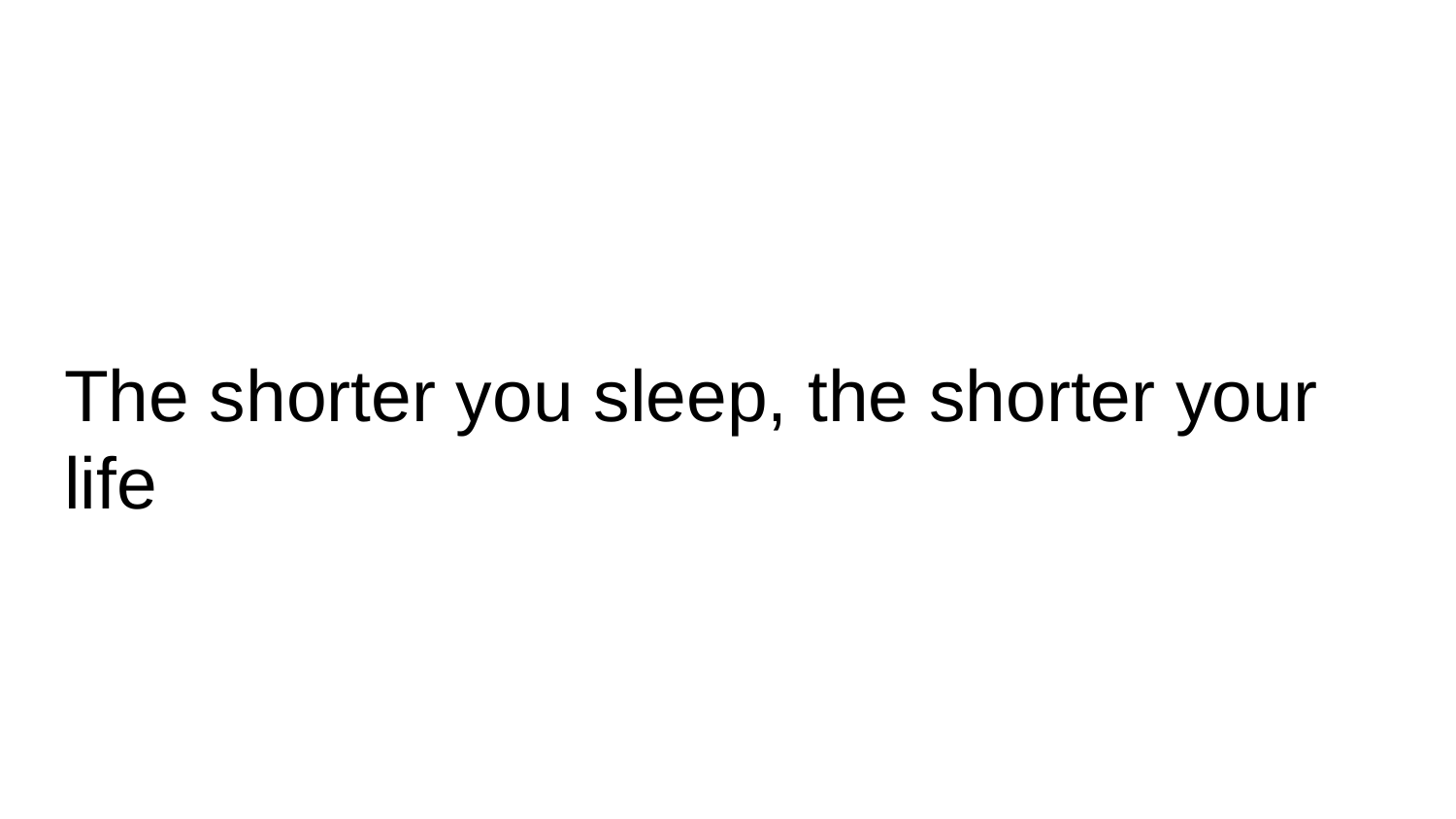

# The shorter you sleep, the shorter your life